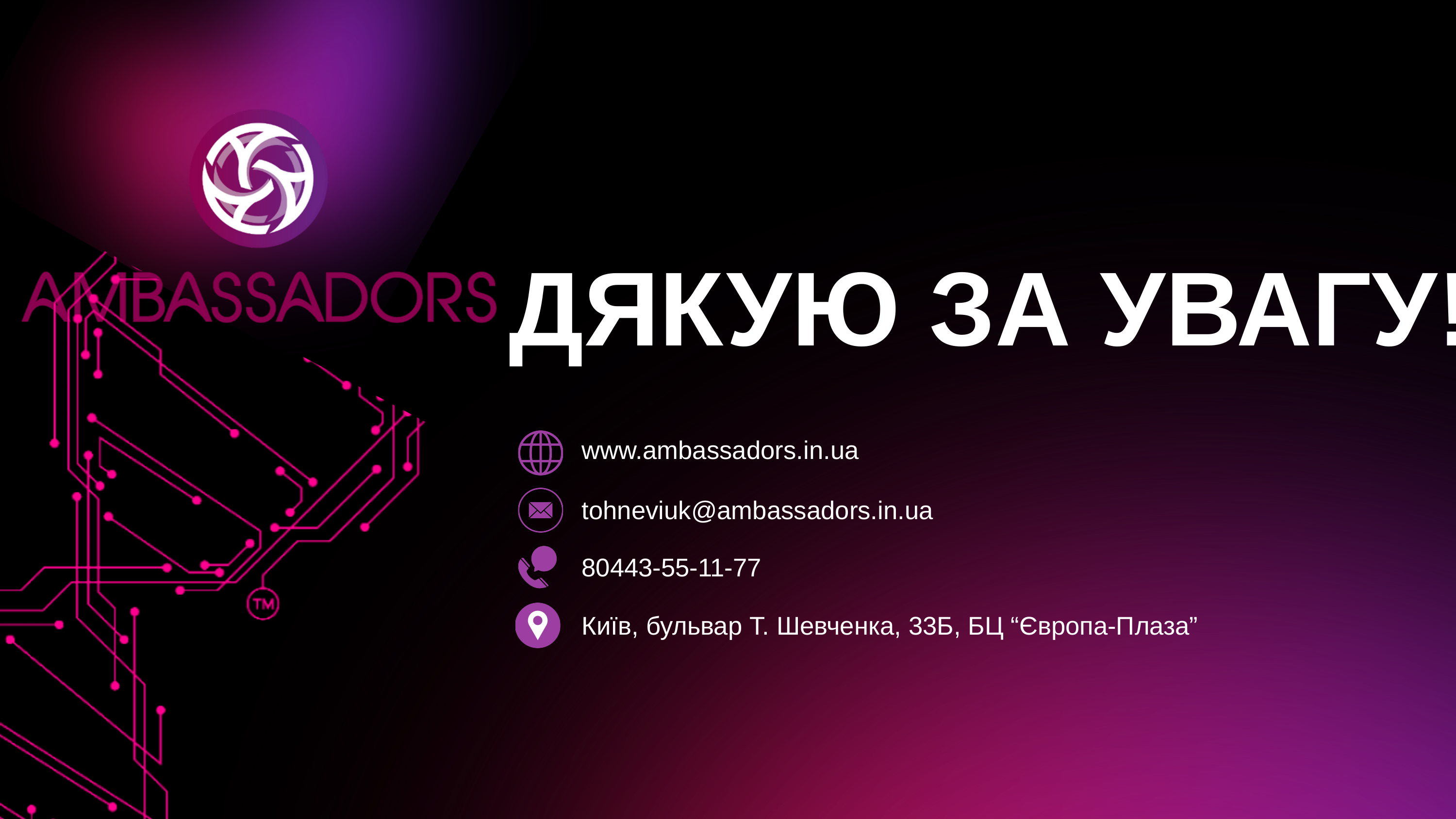

ДЯКУЮ ЗА УВАГУ!

www.ambassadors.in.ua

tohneviuk@ambassadors.in.ua

80443-55-11-77

Київ, бульвар Т. Шевченка, 33Б, БЦ “Європа-Плаза”